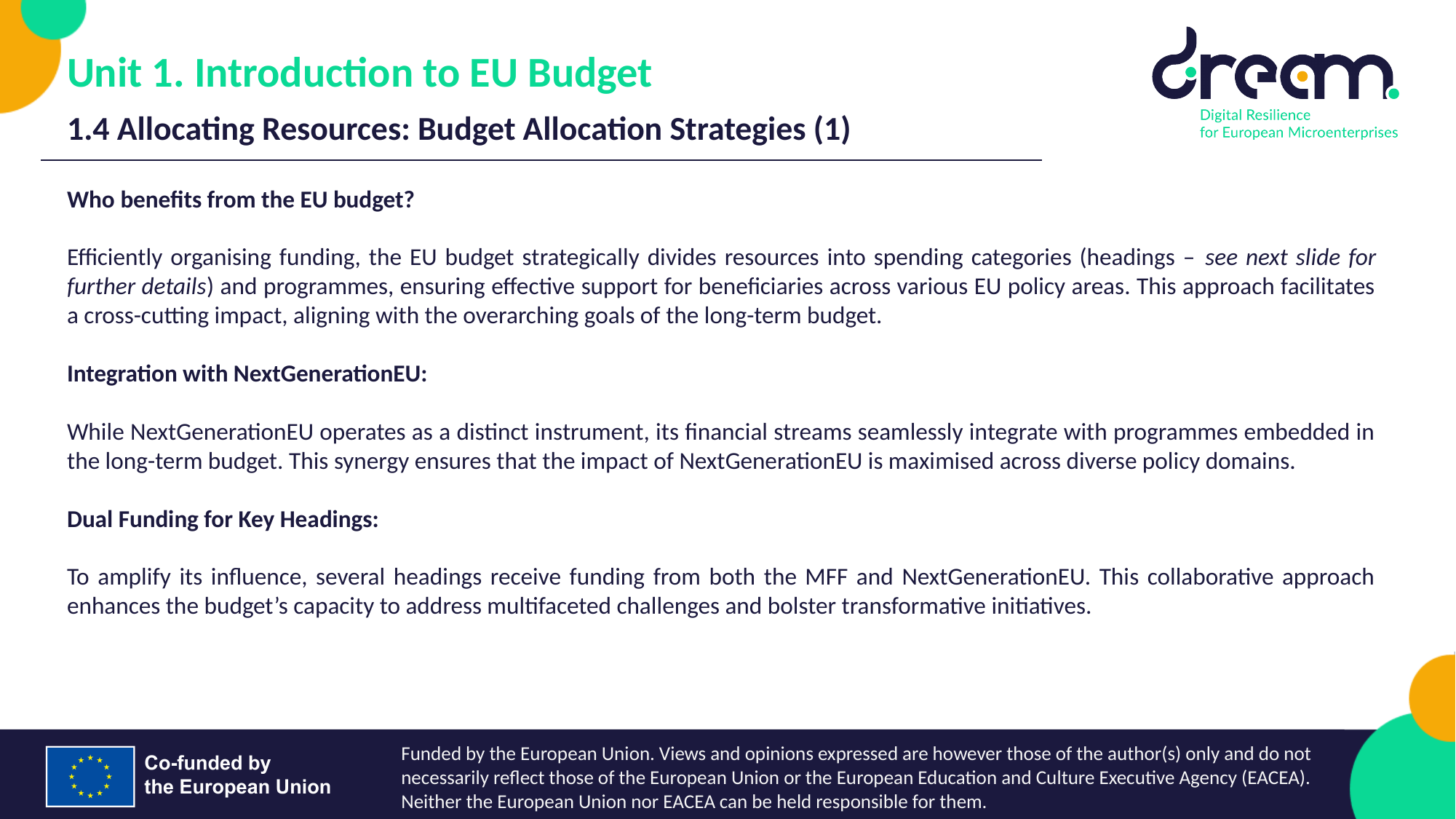

Unit 1. Introduction to EU Budget
1.4 Allocating Resources: Budget Allocation Strategies (1)
Who benefits from the EU budget?

Efficiently organising funding, the EU budget strategically divides resources into spending categories (headings – see next slide for further details) and programmes, ensuring effective support for beneficiaries across various EU policy areas. This approach facilitates a cross-cutting impact, aligning with the overarching goals of the long-term budget.

Integration with NextGenerationEU:

While NextGenerationEU operates as a distinct instrument, its financial streams seamlessly integrate with programmes embedded in the long-term budget. This synergy ensures that the impact of NextGenerationEU is maximised across diverse policy domains.

Dual Funding for Key Headings:

To amplify its influence, several headings receive funding from both the MFF and NextGenerationEU. This collaborative approach enhances the budget’s capacity to address multifaceted challenges and bolster transformative initiatives.